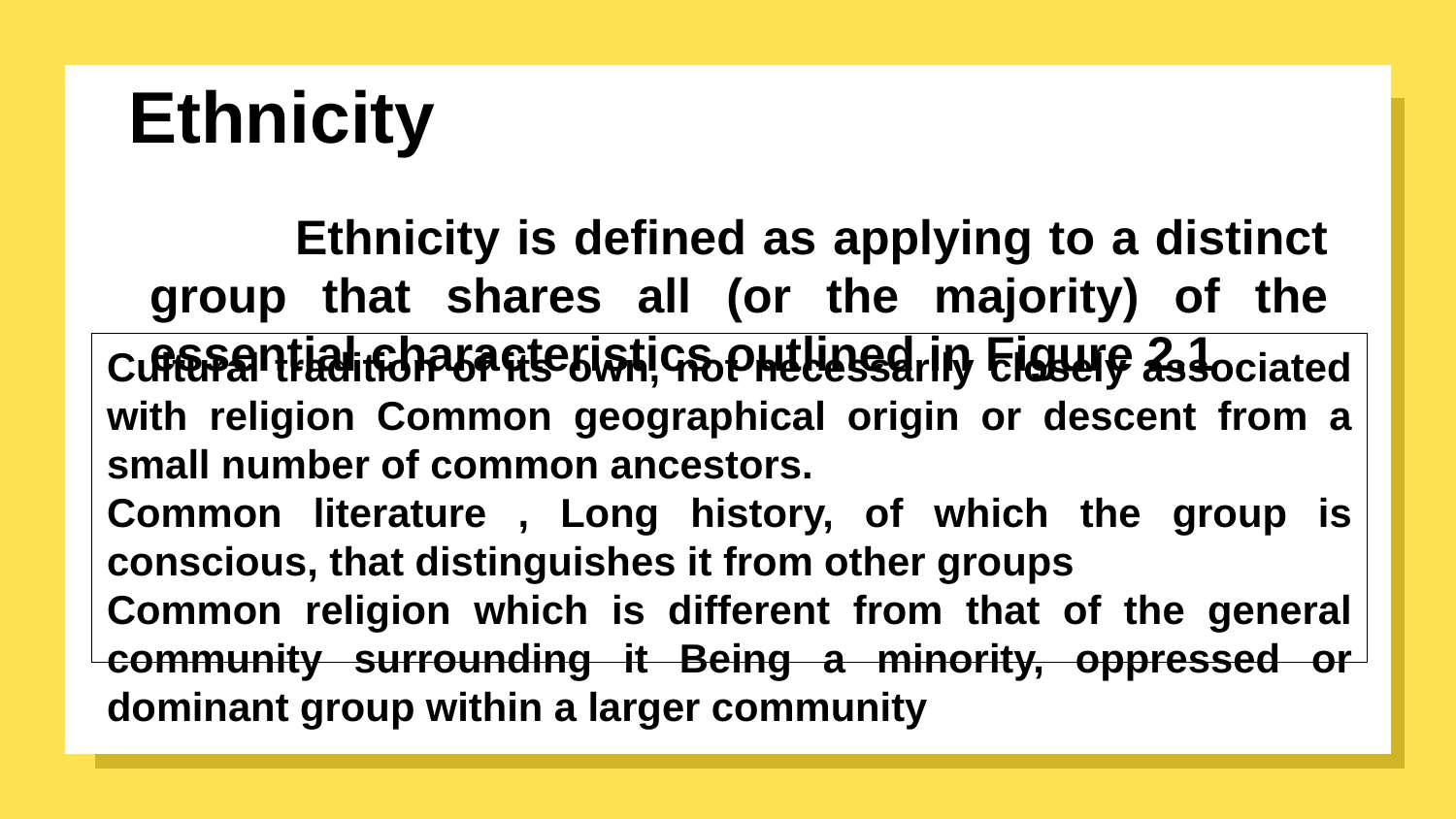

# Ethnicity
	Ethnicity is defined as applying to a distinct group that shares all (or the majority) of the essential characteristics outlined in Figure 2.1
Cultural tradition of its own, not necessarily closely associated with religion Common geographical origin or descent from a small number of common ancestors.
Common literature , Long history, of which the group is conscious, that distinguishes it from other groups
Common religion which is different from that of the general community surrounding it Being a minority, oppressed or dominant group within a larger community